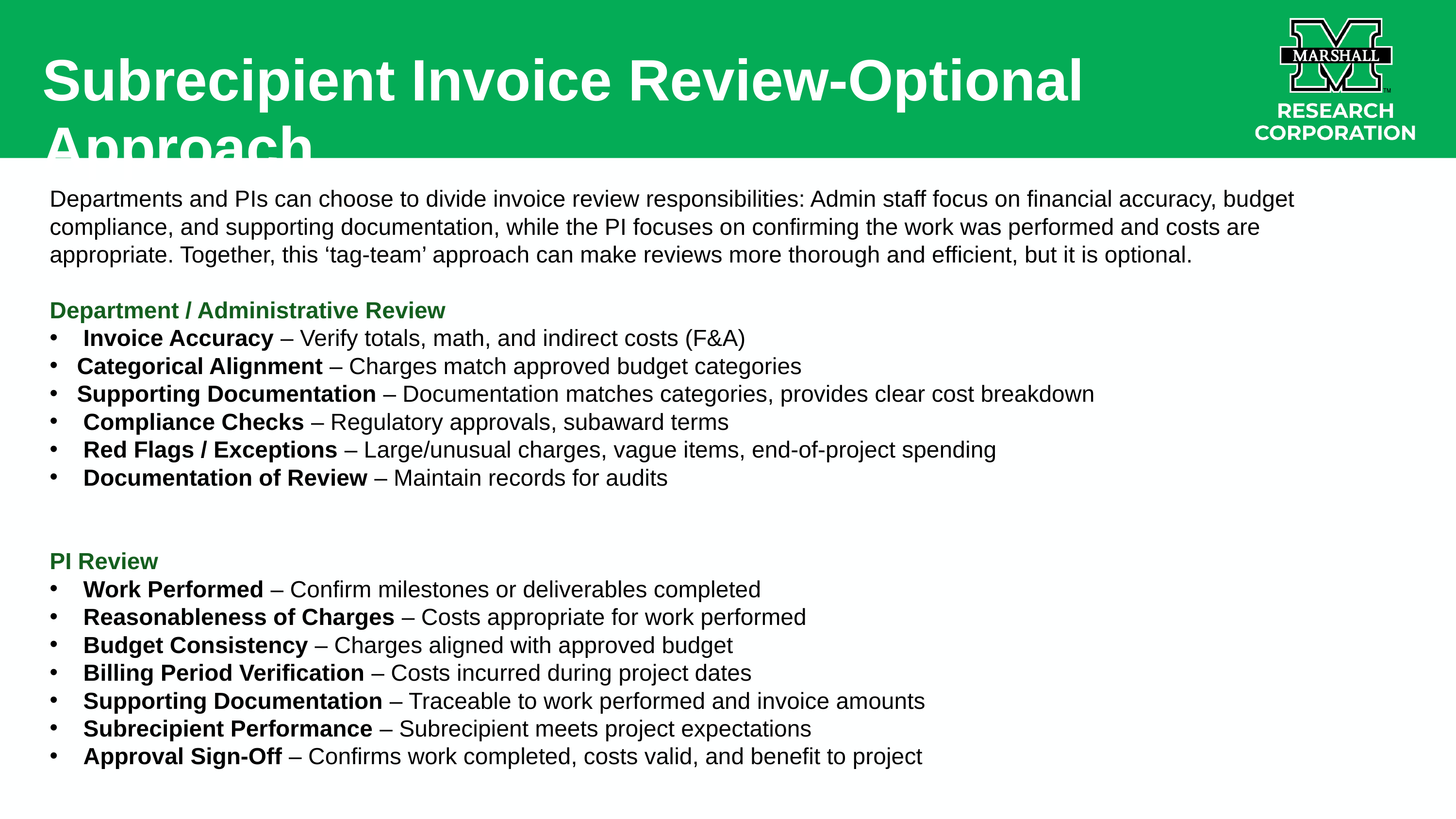

Subrecipient Invoice Review-Optional Approach
Departments and PIs can choose to divide invoice review responsibilities: Admin staff focus on financial accuracy, budget compliance, and supporting documentation, while the PI focuses on confirming the work was performed and costs are appropriate. Together, this ‘tag-team’ approach can make reviews more thorough and efficient, but it is optional.

Department / Administrative Review
 Invoice Accuracy – Verify totals, math, and indirect costs (F&A)
Categorical Alignment – Charges match approved budget categories
Supporting Documentation – Documentation matches categories, provides clear cost breakdown
 Compliance Checks – Regulatory approvals, subaward terms
 Red Flags / Exceptions – Large/unusual charges, vague items, end-of-project spending
 Documentation of Review – Maintain records for audits

PI Review
 Work Performed – Confirm milestones or deliverables completed
 Reasonableness of Charges – Costs appropriate for work performed
 Budget Consistency – Charges aligned with approved budget
 Billing Period Verification – Costs incurred during project dates
 Supporting Documentation – Traceable to work performed and invoice amounts
 Subrecipient Performance – Subrecipient meets project expectations
 Approval Sign-Off – Confirms work completed, costs valid, and benefit to project